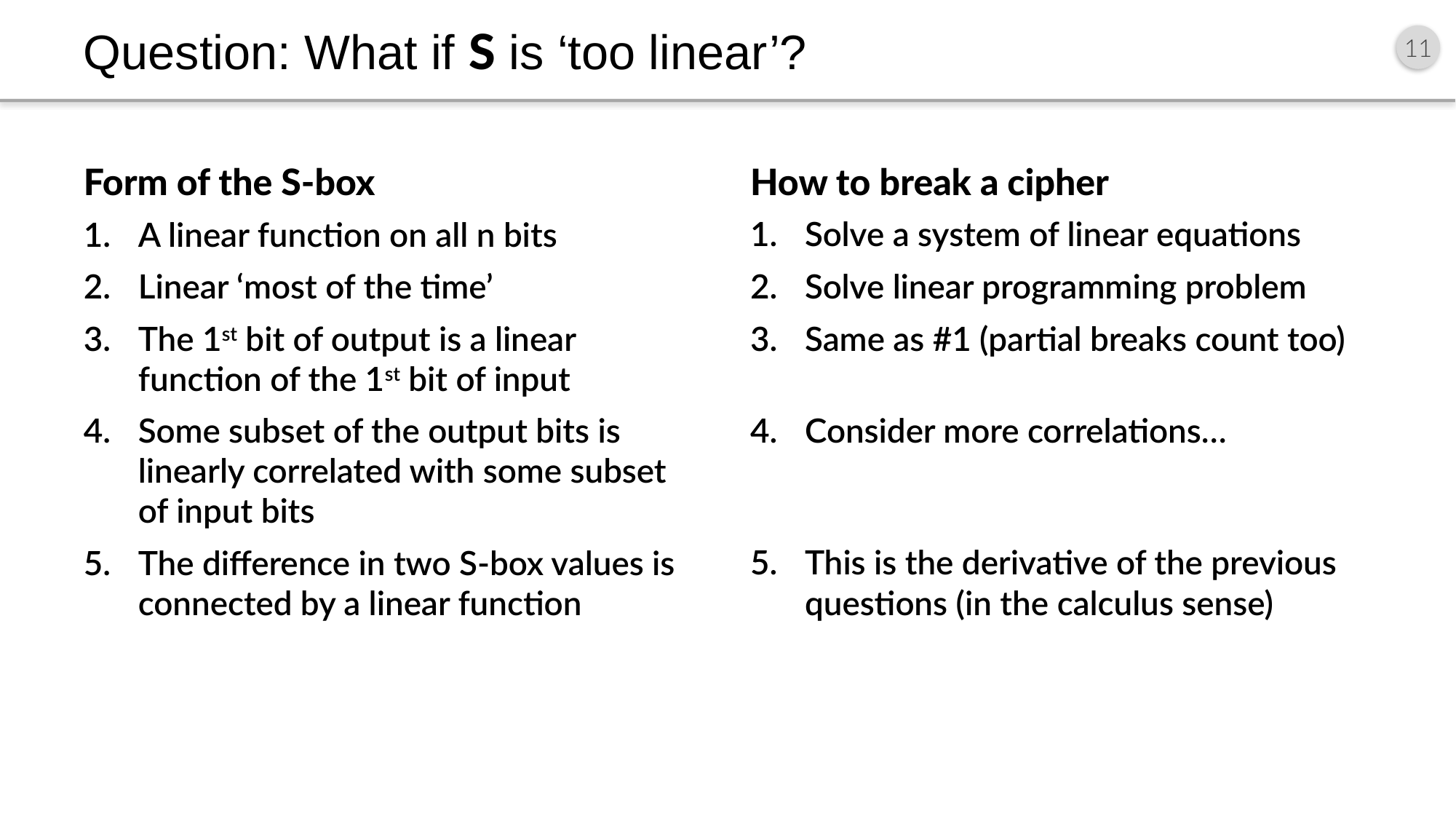

# Question: What if S is ‘too linear’?
Form of the S-box
How to break a cipher
A linear function on all n bits
Linear ‘most of the time’
The 1st bit of output is a linear function of the 1st bit of input
Some subset of the output bits is linearly correlated with some subset of input bits
The difference in two S-box values is connected by a linear function
Solve a system of linear equations
Solve linear programming problem
Same as #1 (partial breaks count too)
Consider more correlations…
This is the derivative of the previous questions (in the calculus sense)